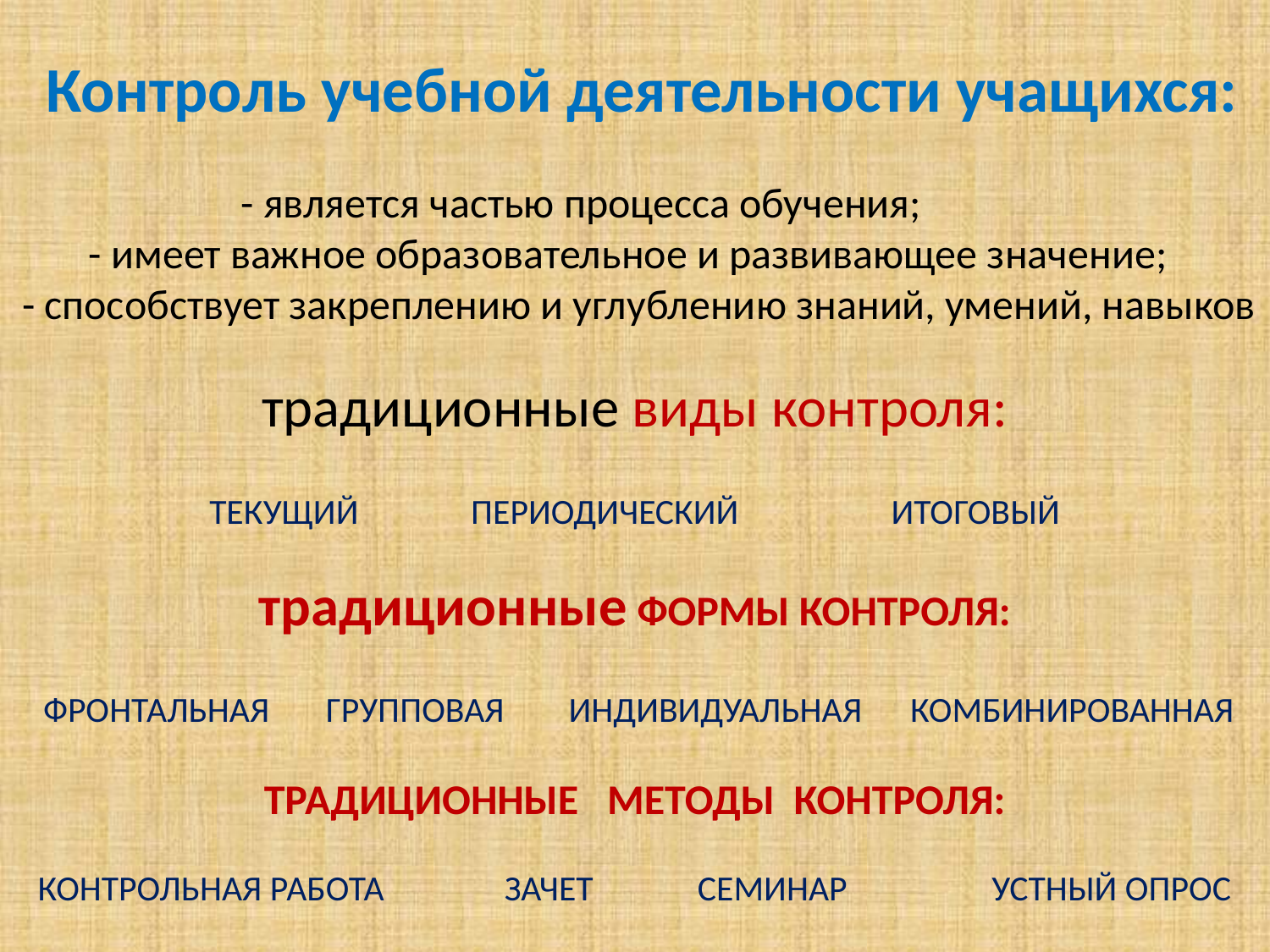

Контроль учебной деятельности учащихся:

                        - является частью процесса обучения;
        - имеет важное образовательное и развивающее значение;
 - способствует закреплению и углублению знаний, умений, навыков

традиционные виды контроля:

ТЕКУЩИЙ              ПЕРИОДИЧЕСКИЙ                   ИТОГОВЫЙ

традиционные ФОРМЫ КОНТРОЛЯ:

 ФРОНТАЛЬНАЯ       ГРУППОВАЯ        ИНДИВИДУАЛЬНАЯ      КОМБИНИРОВАННАЯ

ТРАДИЦИОННЫЕ   МЕТОДЫ  КОНТРОЛЯ:

КОНТРОЛЬНАЯ РАБОТА               ЗАЧЕТ             СЕМИНАР                  УСТНЫЙ ОПРОС